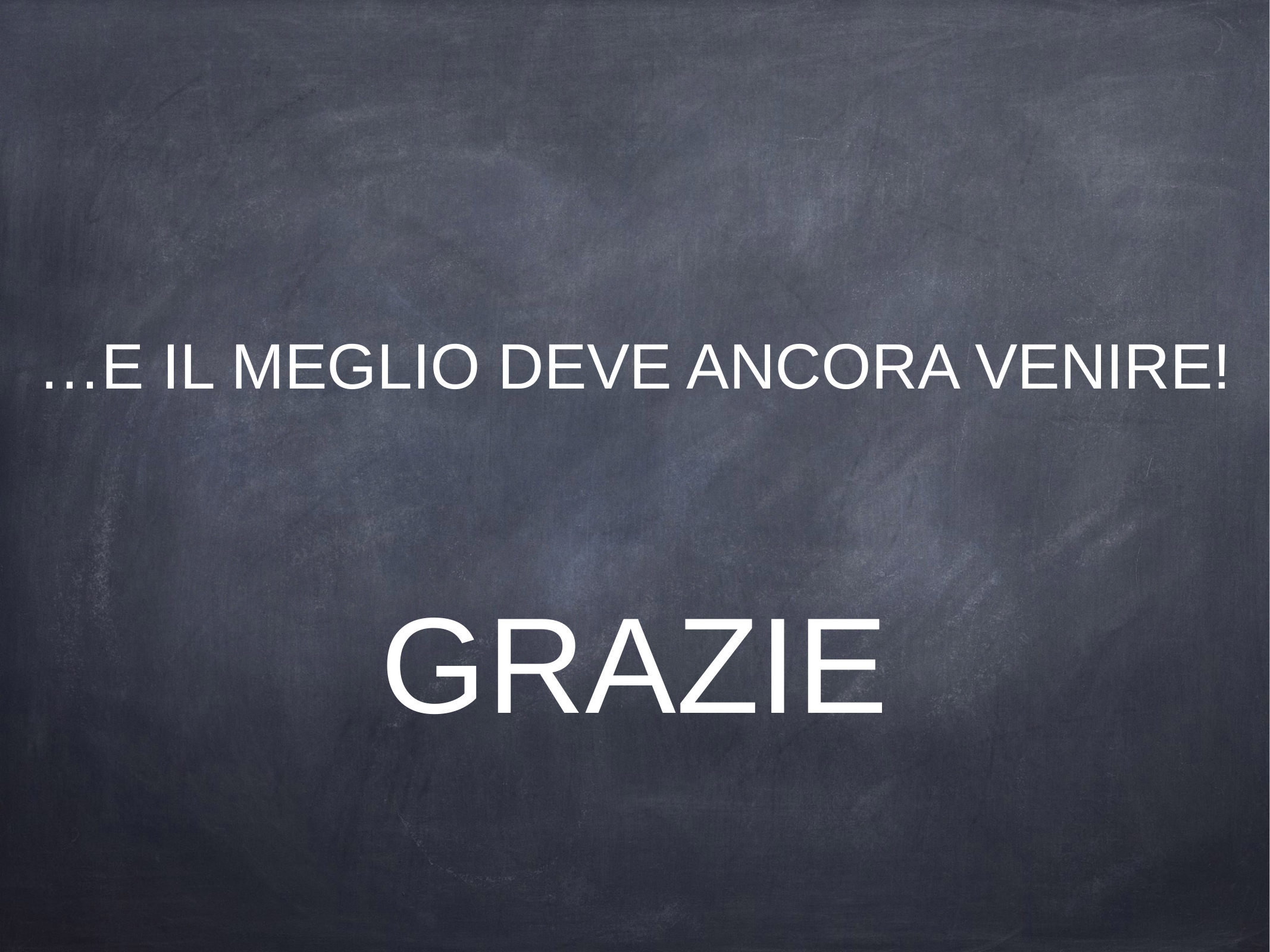

…E IL MEGLIO DEVE ANCORA VENIRE!
GRAZIE